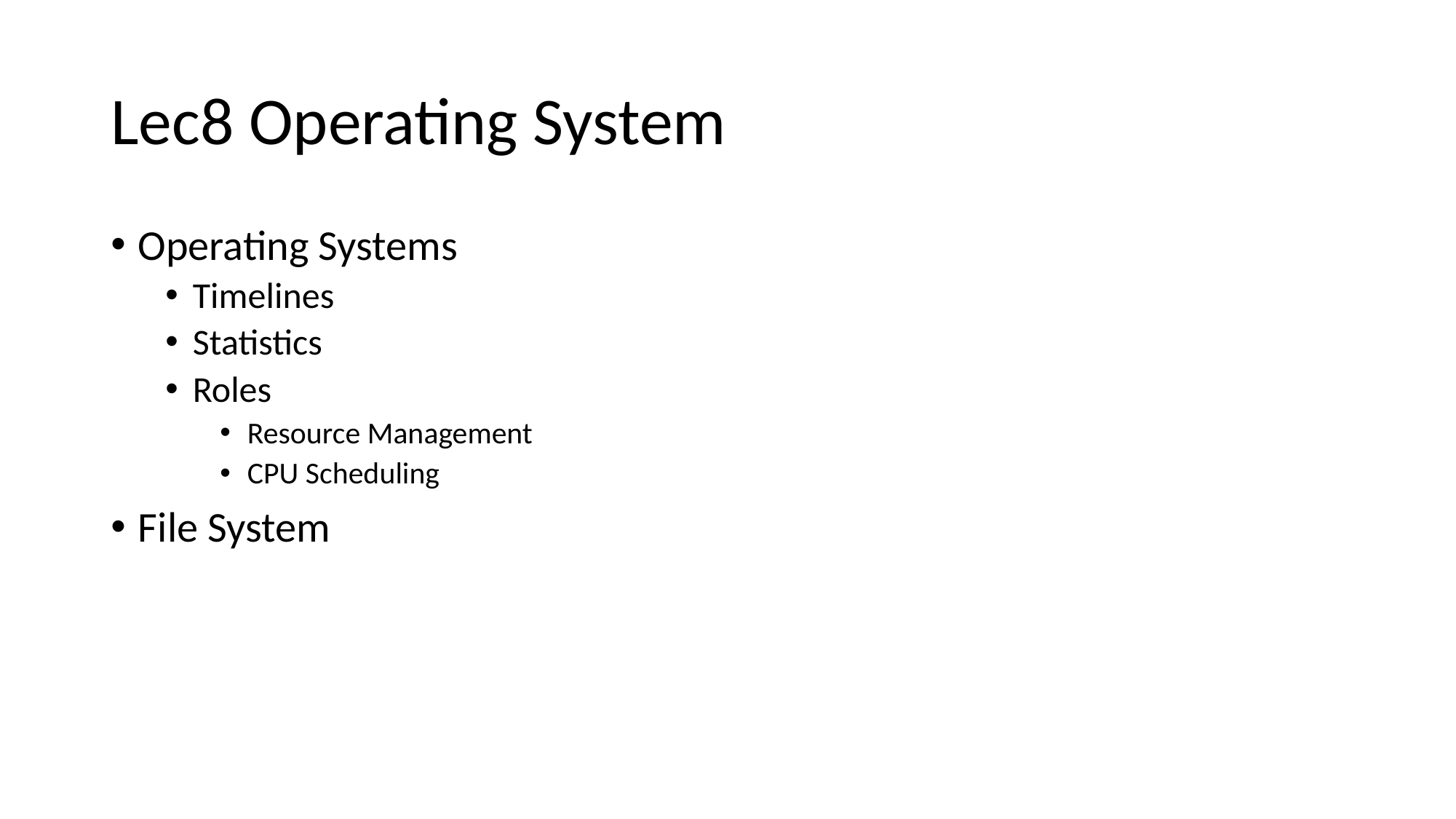

# Lec8 Operating System
Operating Systems
Timelines
Statistics
Roles
Resource Management
CPU Scheduling
File System